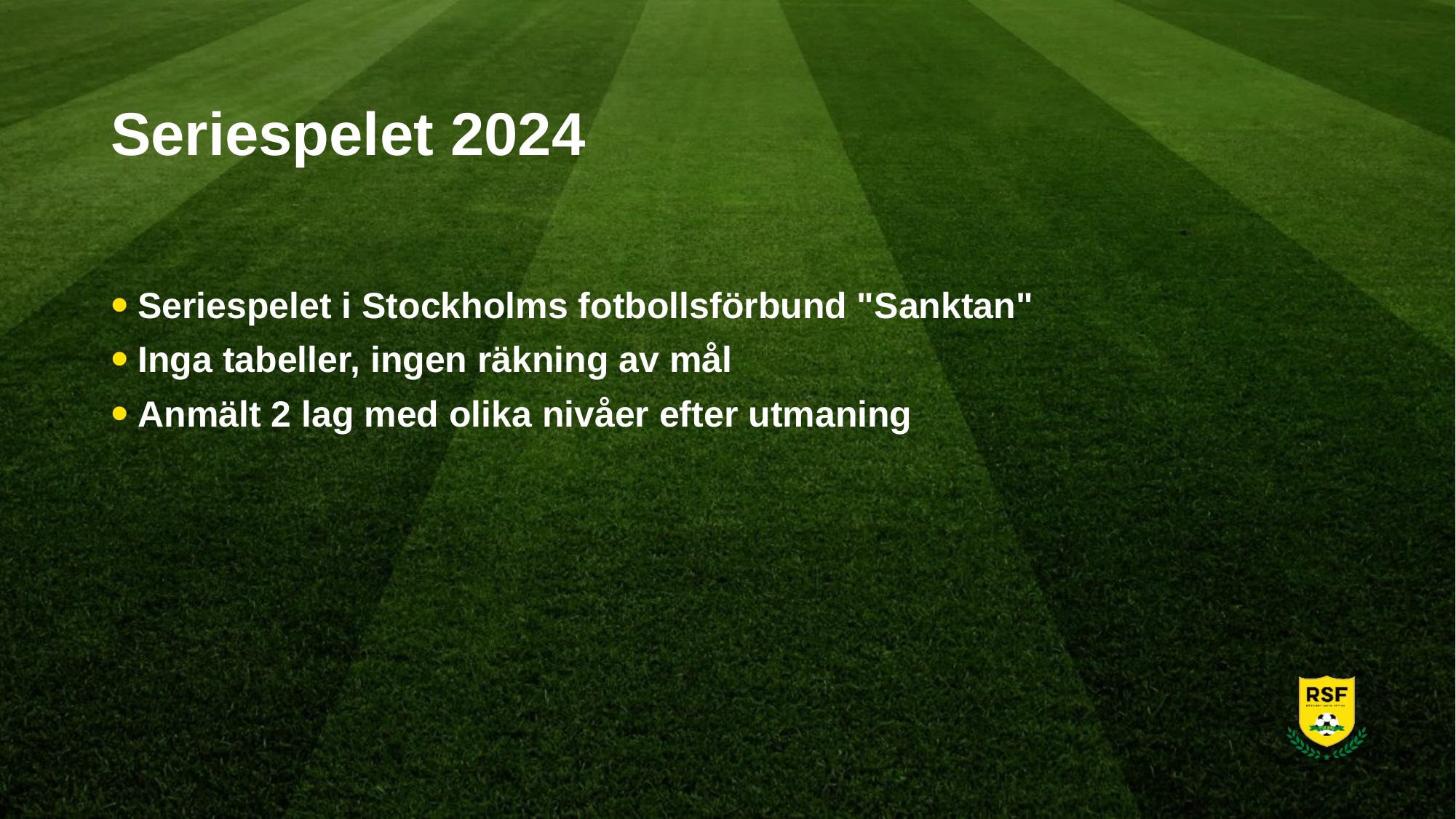

# Seriespelet 2024
Seriespelet i Stockholms fotbollsförbund "Sanktan"
Inga tabeller, ingen räkning av mål
Anmält 2 lag med olika nivåer efter utmaning